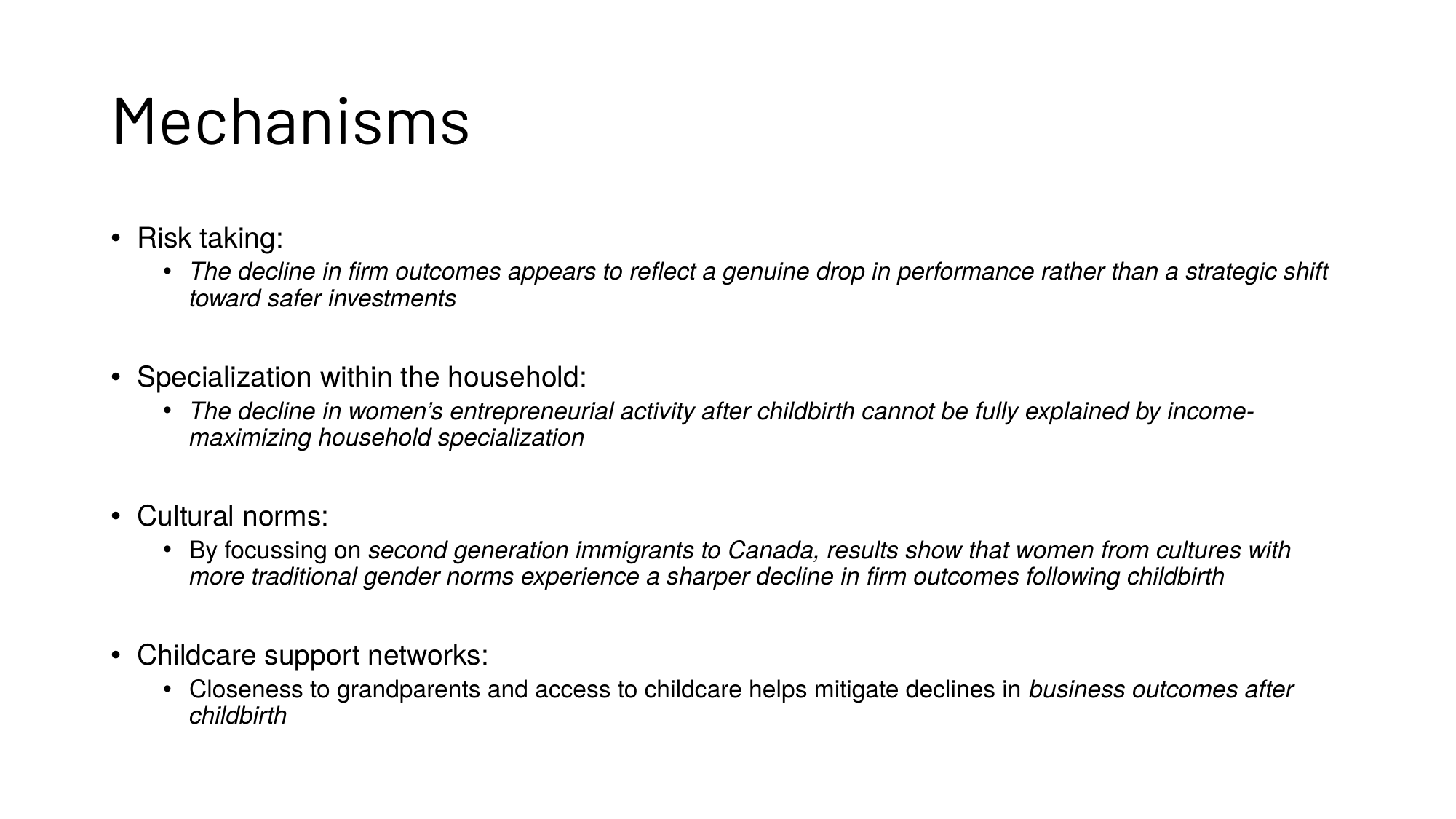

# Mechanisms
Risk taking:
The decline in firm outcomes appears to reflect a genuine drop in performance rather than a strategic shift toward safer investments

Specialization within the household:
The decline in women’s entrepreneurial activity after childbirth cannot be fully explained by income-maximizing household specialization

Cultural norms:
By focussing on second generation immigrants to Canada, results show that women from cultures with more traditional gender norms experience a sharper decline in firm outcomes following childbirth

Childcare support networks:
Closeness to grandparents and access to childcare helps mitigate declines in business outcomes after childbirth